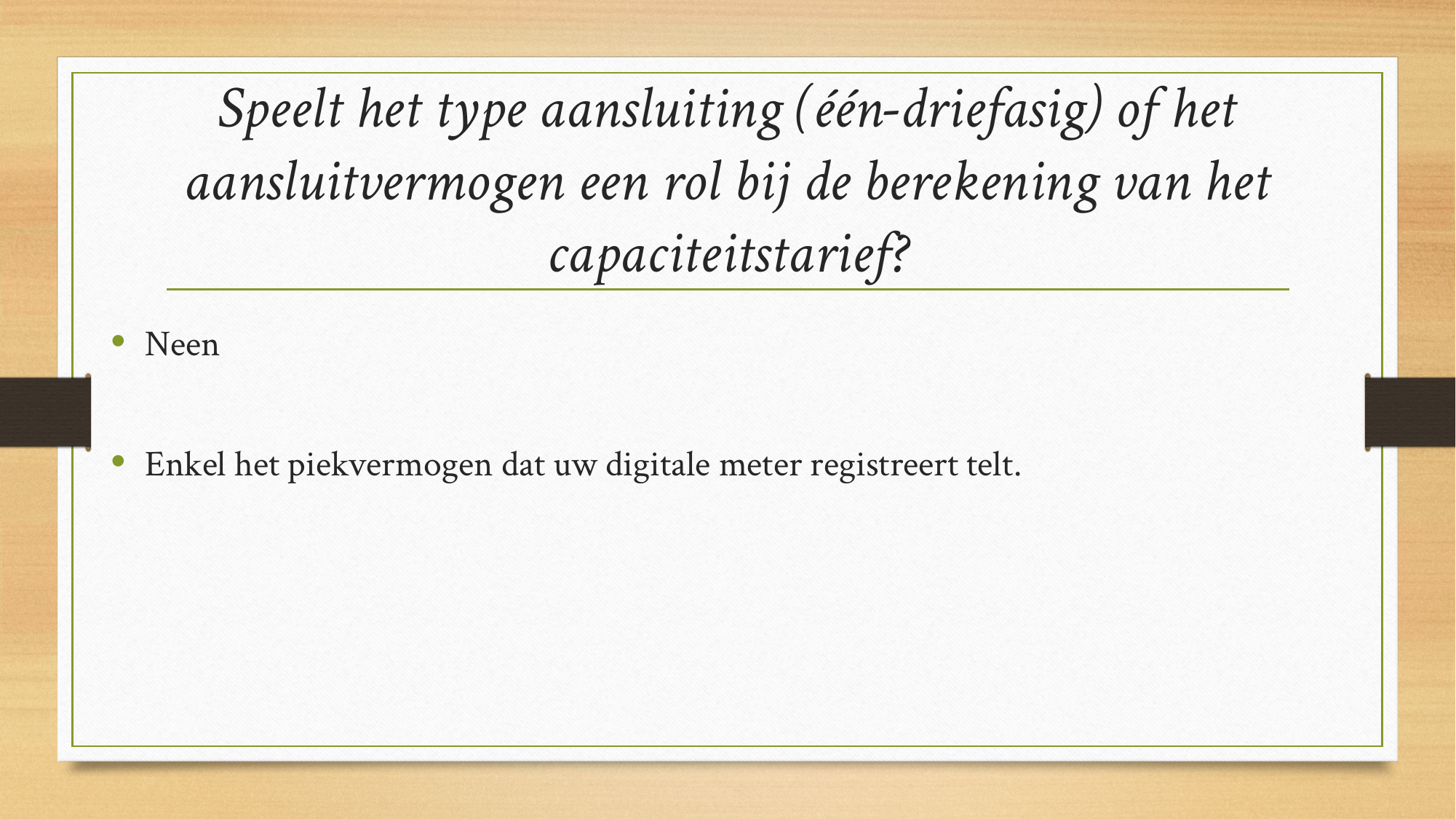

# Speelt het type aansluiting (één-driefasig) of het aansluitvermogen een rol bij de berekening van het capaciteitstarief?
Neen

Enkel het piekvermogen dat uw digitale meter registreert telt.